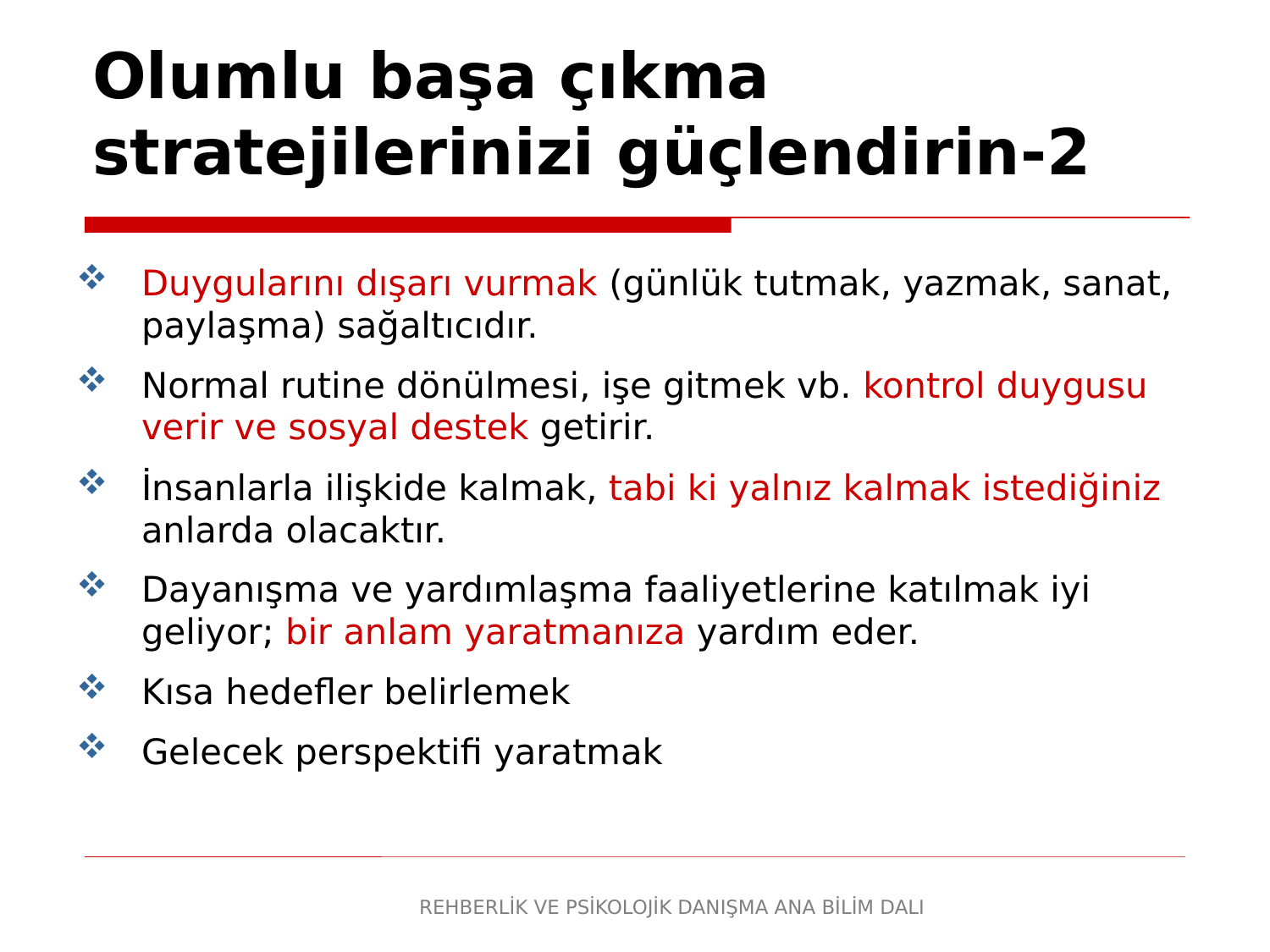

Olumlu başa çıkma stratejilerinizi güçlendirin-2
Duygularını dışarı vurmak (günlük tutmak, yazmak, sanat, paylaşma) sağaltıcıdır.
Normal rutine dönülmesi, işe gitmek vb. kontrol duygusu verir ve sosyal destek getirir.
İnsanlarla ilişkide kalmak, tabi ki yalnız kalmak istediğiniz anlarda olacaktır.
Dayanışma ve yardımlaşma faaliyetlerine katılmak iyi geliyor; bir anlam yaratmanıza yardım eder.
Kısa hedefler belirlemek
Gelecek perspektifi yaratmak

REHBERLİK VE PSİKOLOJİK DANIŞMA ANA BİLİM DALI